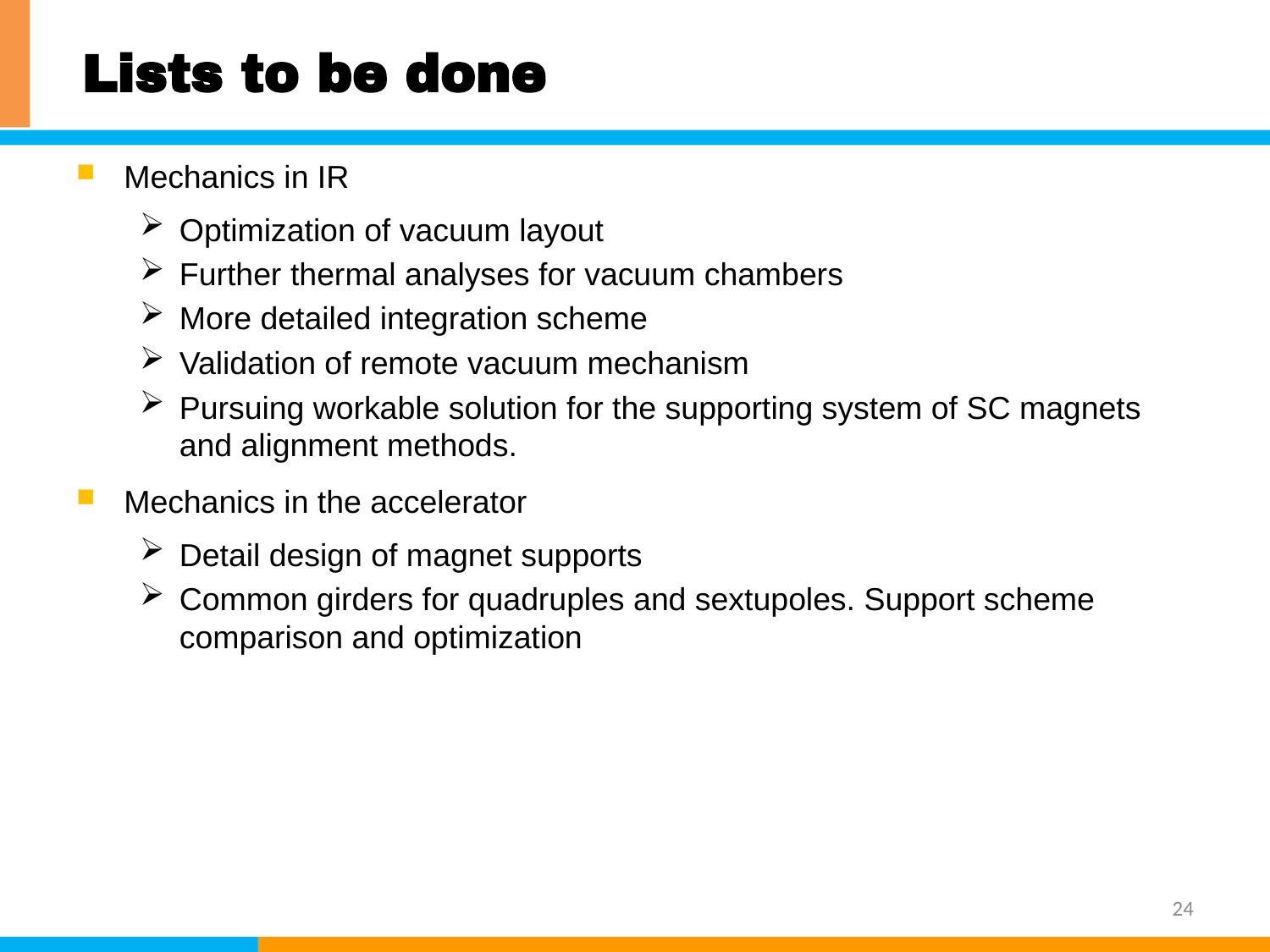

# Lists to be done
Mechanics in IR
Optimization of vacuum layout
Further thermal analyses for vacuum chambers
More detailed integration scheme
Validation of remote vacuum mechanism
Pursuing workable solution for the supporting system of SC magnets and alignment methods.
Mechanics in the accelerator
Detail design of magnet supports
Common girders for quadruples and sextupoles. Support scheme comparison and optimization

24